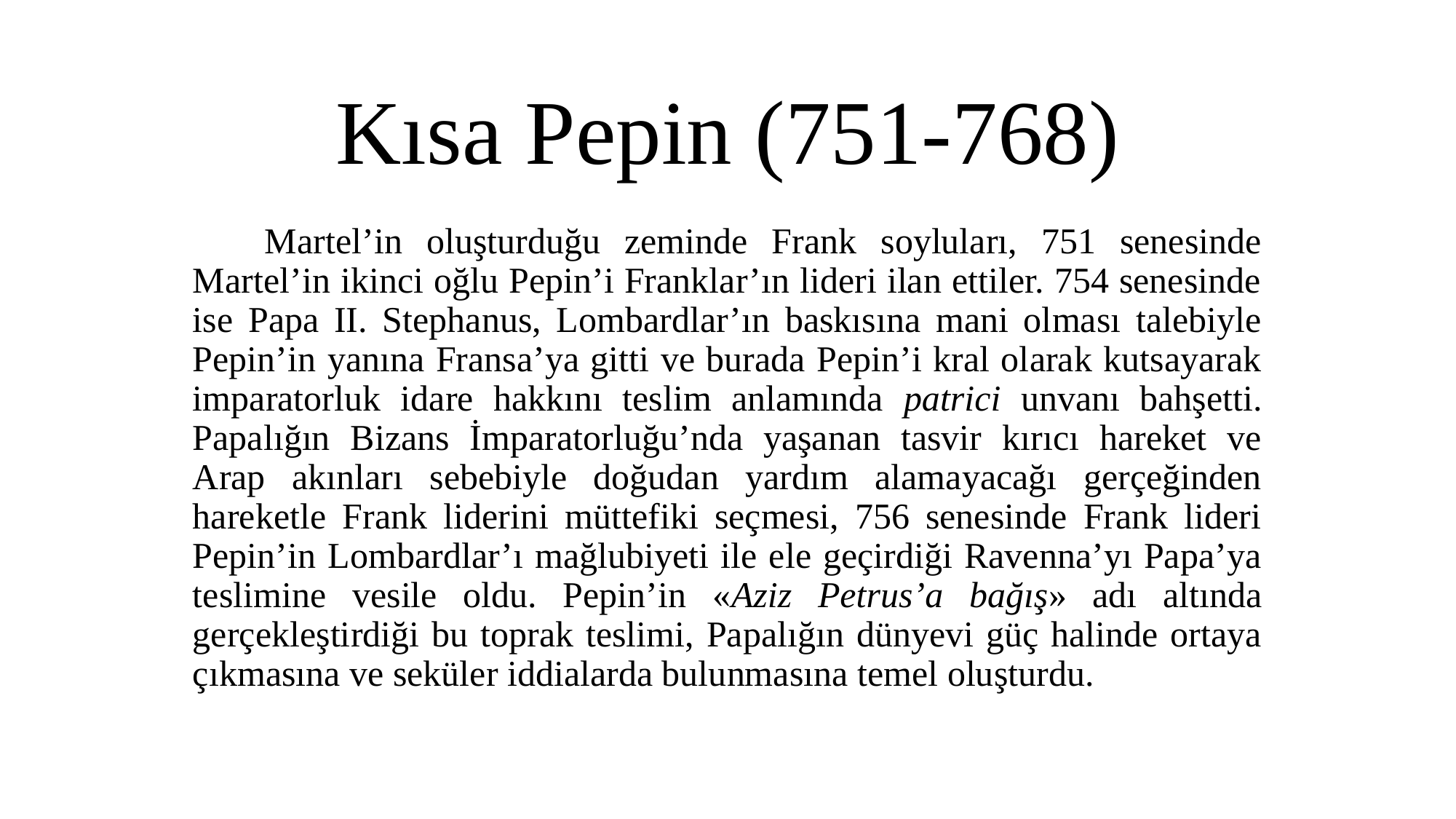

# Kısa Pepin (751-768)
   Martel’in oluşturduğu zeminde Frank soyluları, 751 senesinde Martel’in ikinci oğlu Pepin’i Franklar’ın lideri ilan ettiler. 754 senesinde ise Papa II. Stephanus, Lombardlar’ın baskısına mani olması talebiyle Pepin’in yanına Fransa’ya gitti ve burada Pepin’i kral olarak kutsayarak imparatorluk idare hakkını teslim anlamında patrici unvanı bahşetti. Papalığın Bizans İmparatorluğu’nda yaşanan tasvir kırıcı hareket ve Arap akınları sebebiyle doğudan yardım alamayacağı gerçeğinden hareketle Frank liderini müttefiki seçmesi, 756 senesinde Frank lideri Pepin’in Lombardlar’ı mağlubiyeti ile ele geçirdiği Ravenna’yı Papa’ya teslimine vesile oldu. Pepin’in «Aziz Petrus’a bağış» adı altında gerçekleştirdiği bu toprak teslimi, Papalığın dünyevi güç halinde ortaya çıkmasına ve seküler iddialarda bulunmasına temel oluşturdu.